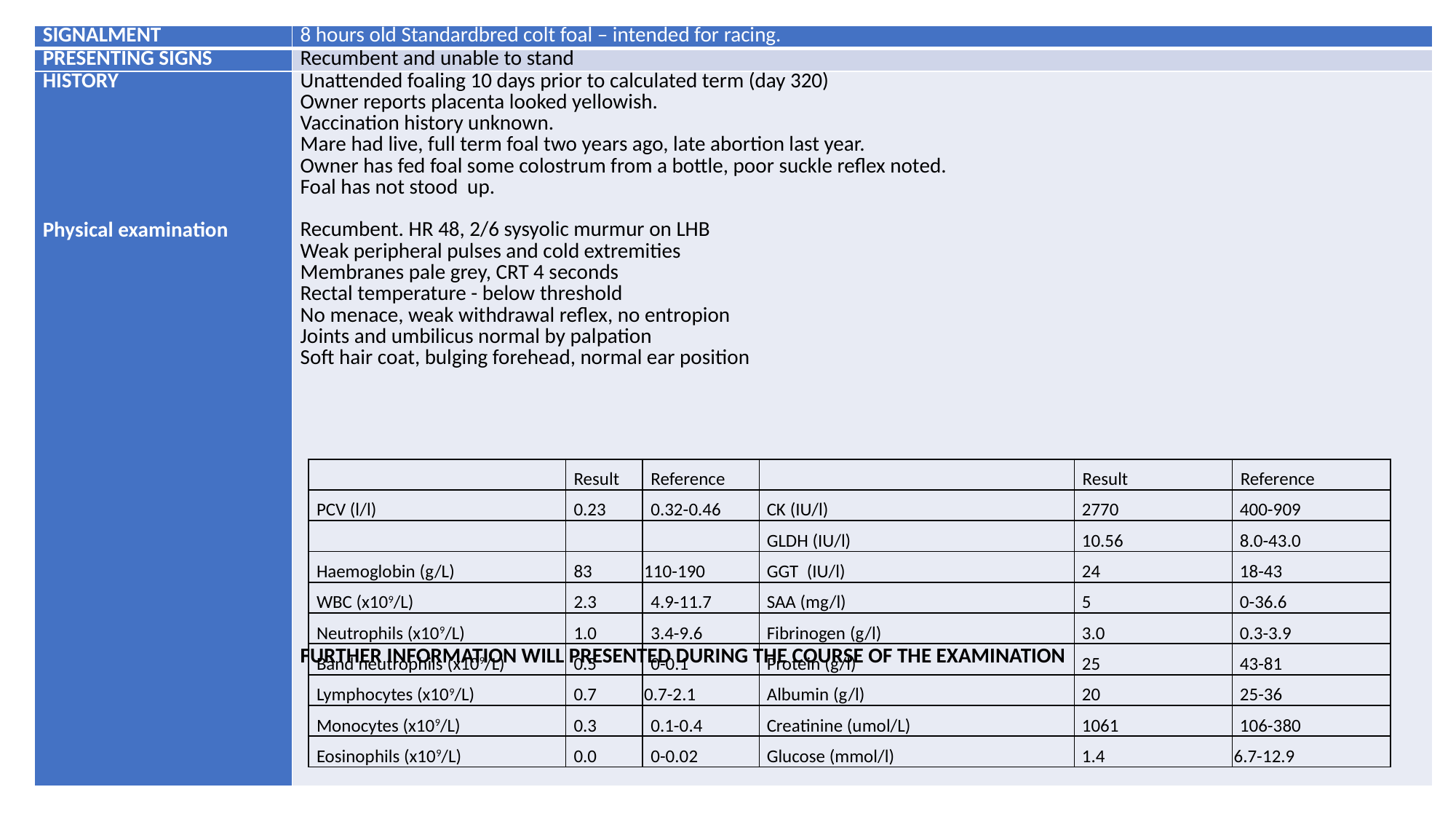

| SIGNALMENT | 8 hours old Standardbred colt foal – intended for racing. |
| --- | --- |
| PRESENTING SIGNS | Recumbent and unable to stand |
| HISTORY Physical examination | Unattended foaling 10 days prior to calculated term (day 320) Owner reports placenta looked yellowish. Vaccination history unknown. Mare had live, full term foal two years ago, late abortion last year. Owner has fed foal some colostrum from a bottle, poor suckle reflex noted. Foal has not stood up. Recumbent. HR 48, 2/6 sysyolic murmur on LHB Weak peripheral pulses and cold extremities Membranes pale grey, CRT 4 seconds Rectal temperature - below threshold No menace, weak withdrawal reflex, no entropion Joints and umbilicus normal by palpation Soft hair coat, bulging forehead, normal ear position FURTHER INFORMATION WILL PRESENTED DURING THE COURSE OF THE EXAMINATION |
# Case
|  | Result | Reference |  | Result | Reference |
| --- | --- | --- | --- | --- | --- |
| PCV (l/l) | 0.23 | 0.32-0.46 | CK (IU/l) | 2770 | 400-909 |
|  |  |  | GLDH (IU/l) | 10.56 | 8.0-43.0 |
| Haemoglobin (g/L) | 83 | 110-190 | GGT (IU/l) | 24 | 18-43 |
| WBC (x109/L) | 2.3 | 4.9-11.7 | SAA (mg/l) | 5 | 0-36.6 |
| Neutrophils (x109/L) | 1.0 | 3.4-9.6 | Fibrinogen (g/l) | 3.0 | 0.3-3.9 |
| Band neutrophils (x109/L) | 0.5 | 0-0.1 | Protein (g/l) | 25 | 43-81 |
| Lymphocytes (x109/L) | 0.7 | 0.7-2.1 | Albumin (g/l) | 20 | 25-36 |
| Monocytes (x109/L) | 0.3 | 0.1-0.4 | Creatinine (umol/L) | 1061 | 106-380 |
| Eosinophils (x109/L) | 0.0 | 0-0.02 | Glucose (mmol/l) | 1.4 | 6.7-12.9 |